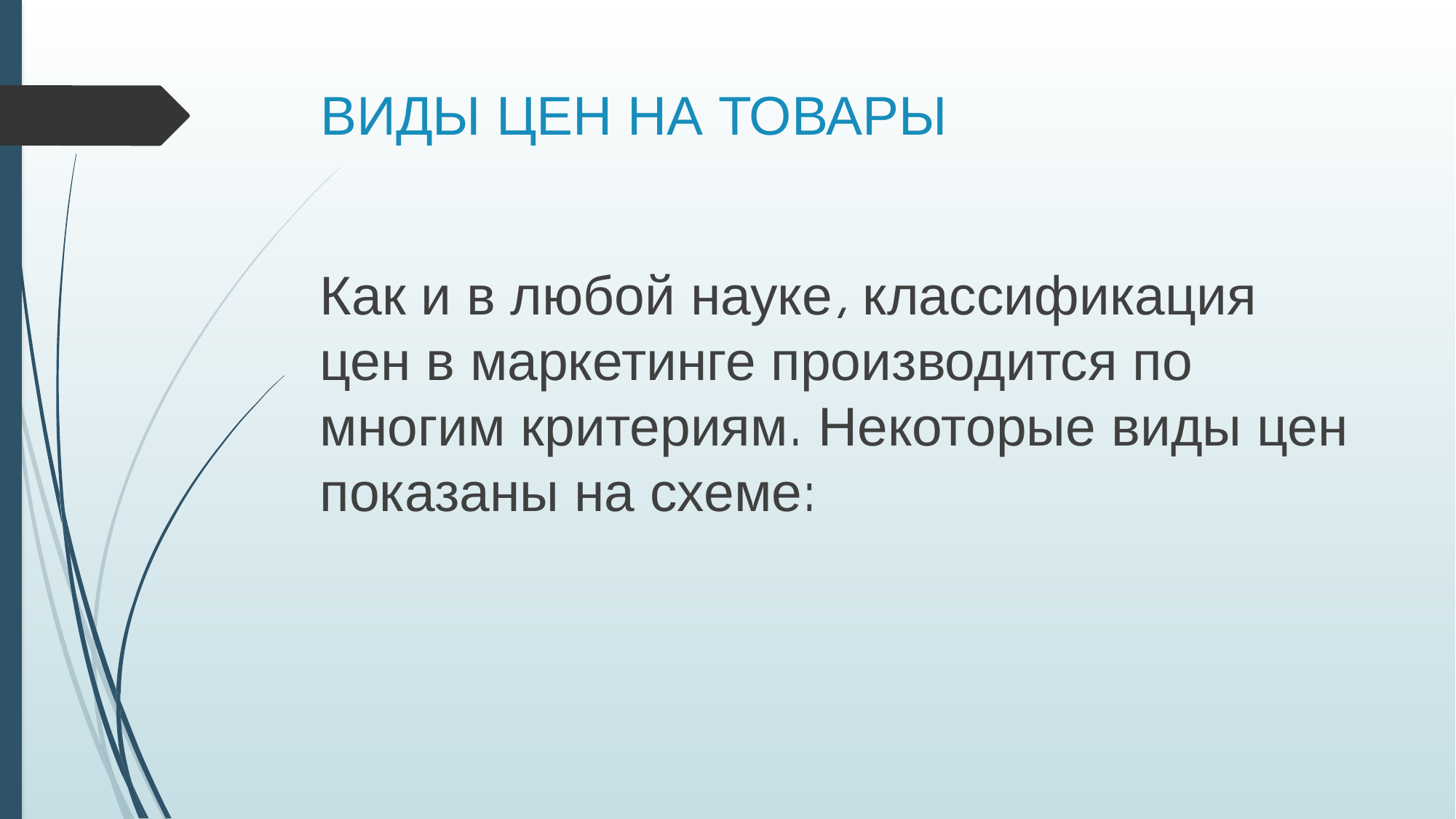

# ВИДЫ ЦЕН НА ТОВАРЫ
Как и в любой науке, классификация цен в маркетинге производится по многим критериям. Некоторые виды цен показаны на схеме: